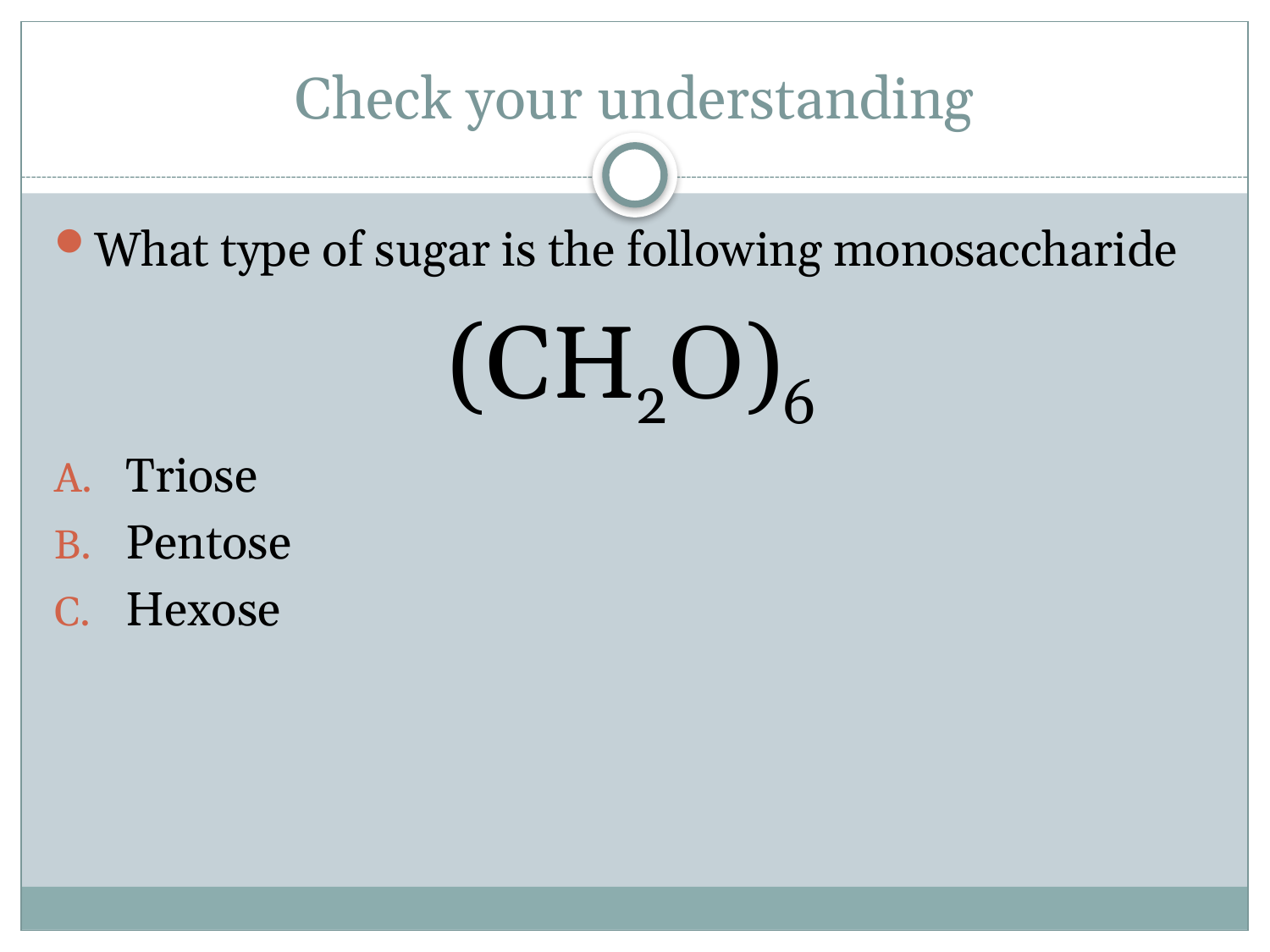

# Check your understanding
What type of sugar is the following monosaccharide
(CH2O)6
Triose
Pentose
Hexose